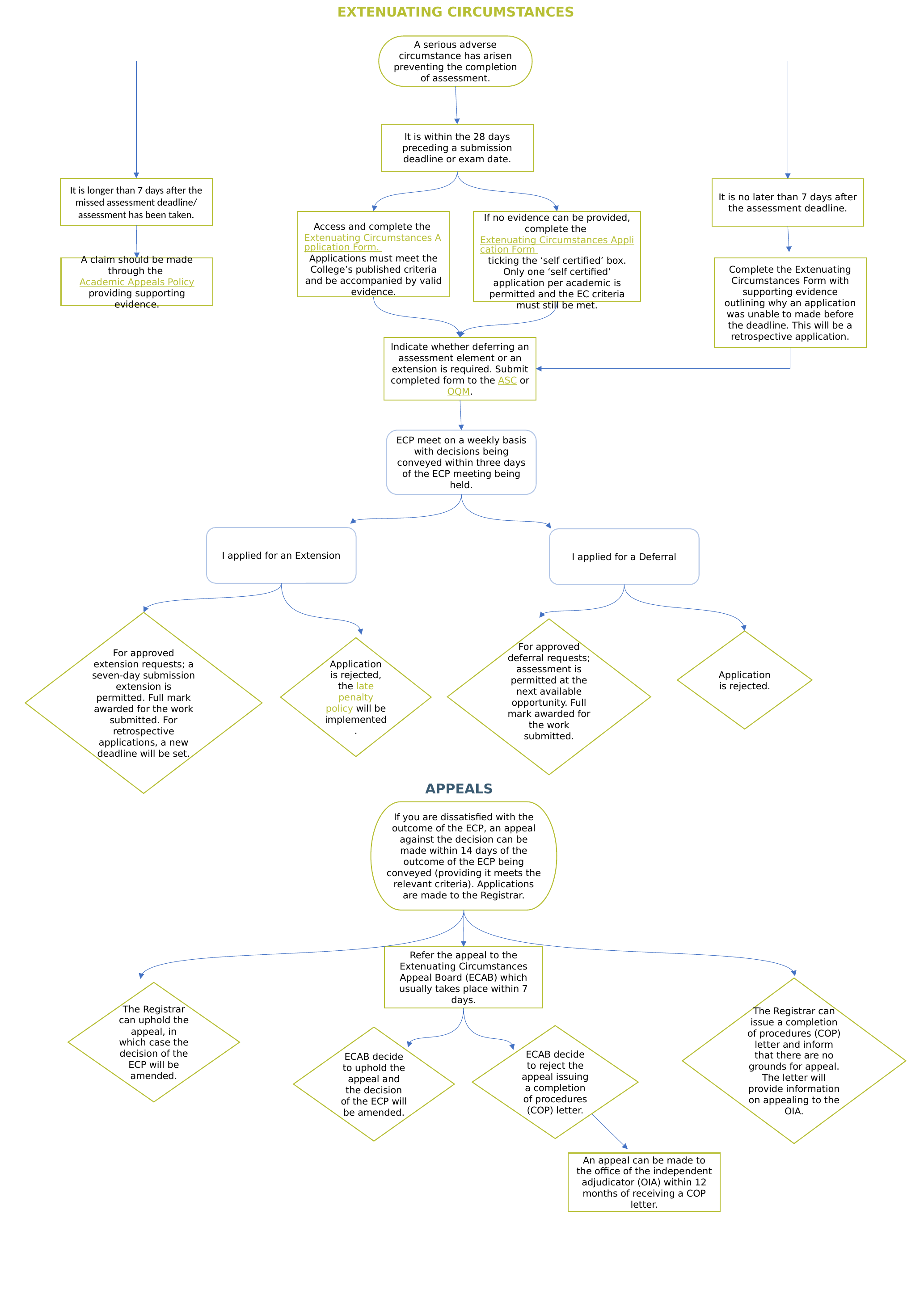

EXTENUATING CIRCUMSTANCES
A serious adverse circumstance has arisen preventing the completion of assessment.
It is within the 28 days preceding a submission deadline or exam date.
It is longer than 7 days after the missed assessment deadline/ assessment has been taken.
It is no later than 7 days after the assessment deadline.
Access and complete the Extenuating Circumstances Application Form. Applications must meet the College’s published criteria and be accompanied by valid evidence.
If no evidence can be provided, complete the Extenuating Circumstances Application Form ticking the ‘self certified’ box. Only one ‘self certified’ application per academic is permitted and the EC criteria must still be met.
A claim should be made through the Academic Appeals Policy providing supporting evidence.
Complete the Extenuating Circumstances Form with supporting evidence outlining why an application was unable to made before the deadline. This will be a retrospective application.
Indicate whether deferring an assessment element or an extension is required. Submit completed form to the ASC or OQM.
ECP meet on a weekly basis with decisions being conveyed within three days of the ECP meeting being held.
I applied for an Extension
I applied for a Deferral
For approved extension requests; a seven-day submission extension is permitted. Full mark awarded for the work submitted. For retrospective applications, a new deadline will be set.
For approved deferral requests; assessment is permitted at the next available opportunity. Full mark awarded for the work submitted.

Application is rejected.
Application is rejected, the late penalty policy will be implemented.
APPEALS
If you are dissatisfied with the outcome of the ECP, an appeal against the decision can be made within 14 days of the outcome of the ECP being conveyed (providing it meets the relevant criteria). Applications are made to the Registrar.
Refer the appeal to the Extenuating Circumstances Appeal Board (ECAB) which usually takes place within 7 days.
The Registrar can issue a completion of procedures (COP) letter and inform that there are no grounds for appeal. The letter will provide information on appealing to the OIA.
The Registrar can uphold the appeal, in which case the decision of the ECP will be amended.
ECAB decide to reject the appeal issuing a completion of procedures (COP) letter.
ECAB decide to uphold the appeal and the decision of the ECP will be amended.
An appeal can be made to the office of the independent adjudicator (OIA) within 12 months of receiving a COP letter.